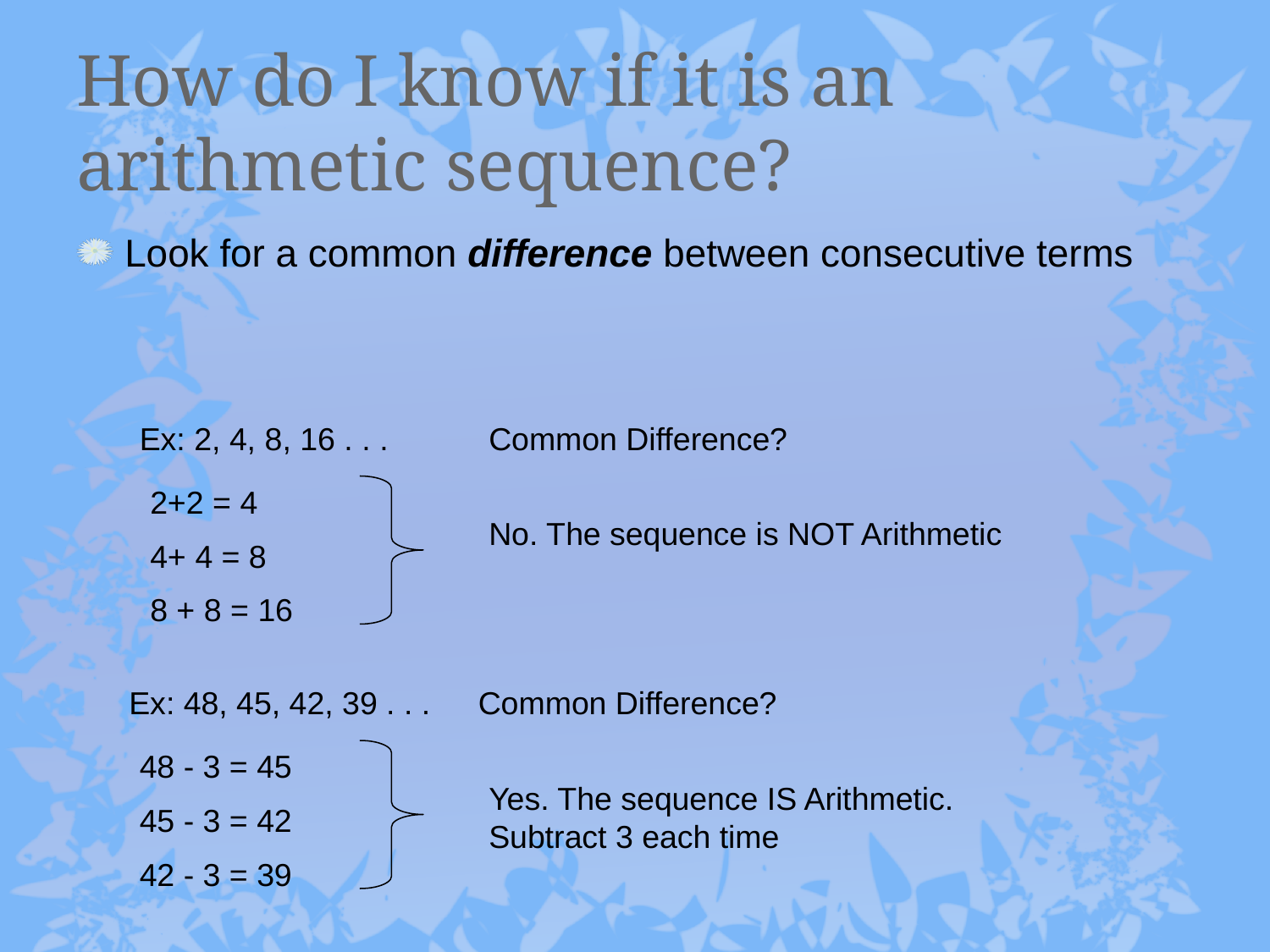

# How do I know if it is an arithmetic sequence?
Look for a common difference between consecutive terms
Ex: 2, 4, 8, 16 . . .
Common Difference?
2+2 = 4
4+ 4 = 8
8 + 8 = 16

No. The sequence is NOT Arithmetic
Ex: 48, 45, 42, 39 . . .
Common Difference?
48 - 3 = 45
45 - 3 = 42
42 - 3 = 39

Yes. The sequence IS Arithmetic. Subtract 3 each time